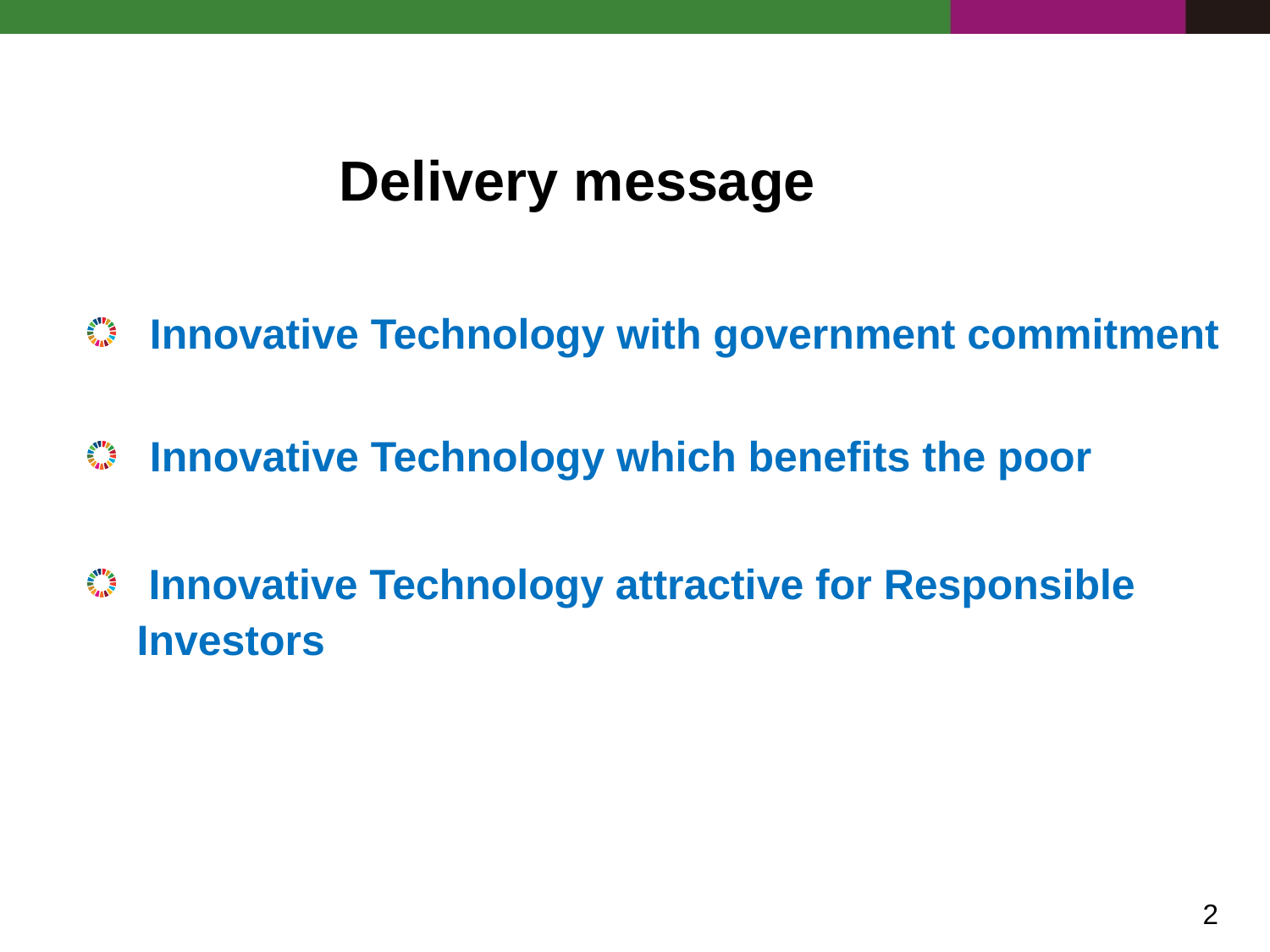

Delivery message

  Innovative Technology with government commitment

  Innovative Technology which benefits the poor

 Innovative Technology attractive for Responsible Investors